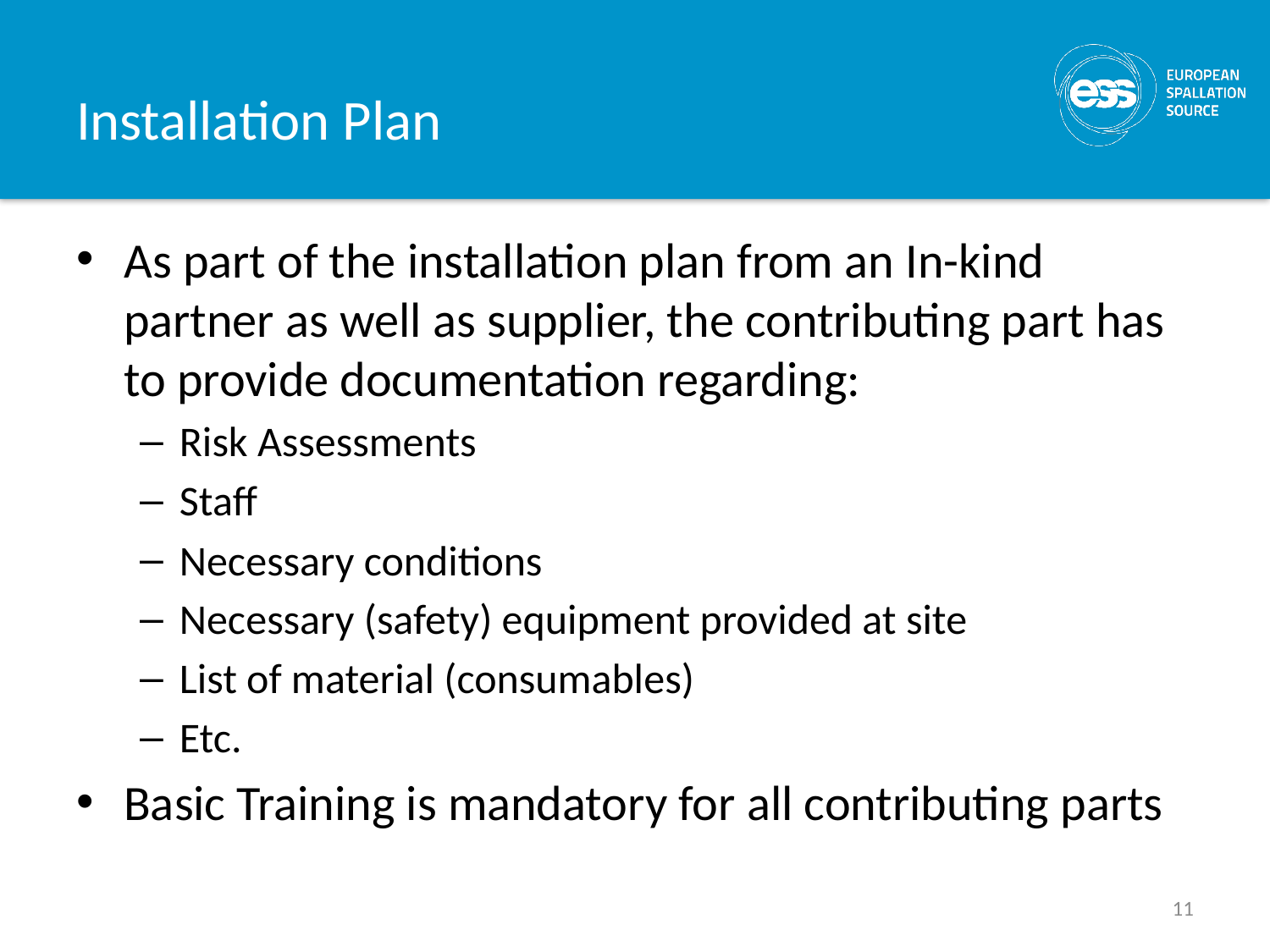

# Installation Plan
As part of the installation plan from an In-kind partner as well as supplier, the contributing part has to provide documentation regarding:
Risk Assessments
Staff
Necessary conditions
Necessary (safety) equipment provided at site
List of material (consumables)
Etc.
Basic Training is mandatory for all contributing parts

11